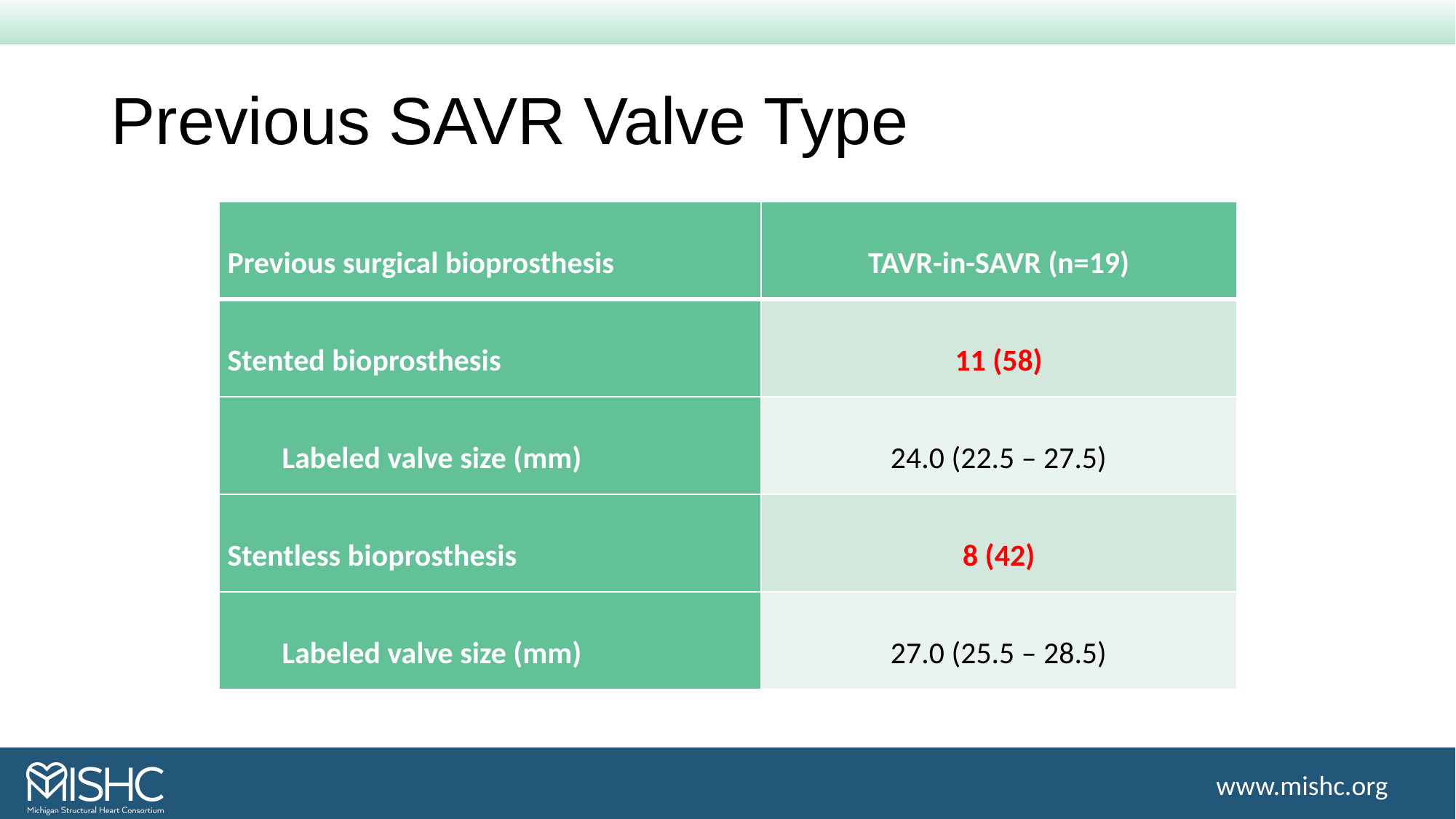

# Previous SAVR Valve Type
| Previous surgical bioprosthesis | TAVR-in-SAVR (n=19) |
| --- | --- |
| Stented bioprosthesis | 11 (58) |
| Labeled valve size (mm) | 24.0 (22.5 – 27.5) |
| Stentless bioprosthesis | 8 (42) |
| Labeled valve size (mm) | 27.0 (25.5 – 28.5) |